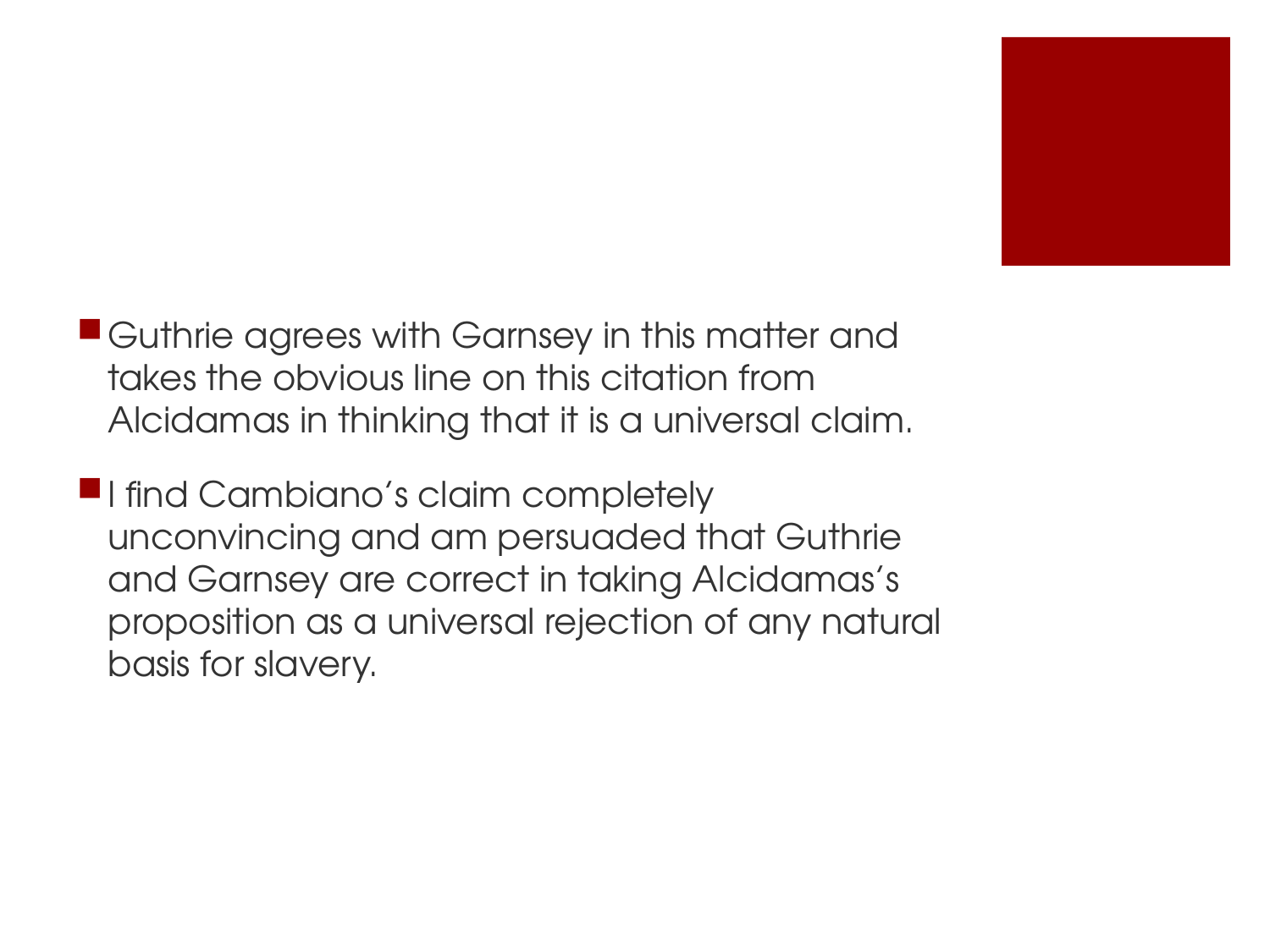

#
Guthrie agrees with Garnsey in this matter and takes the obvious line on this citation from Alcidamas in thinking that it is a universal claim.
I find Cambiano’s claim completely unconvincing and am persuaded that Guthrie and Garnsey are correct in taking Alcidamas’s proposition as a universal rejection of any natural basis for slavery.